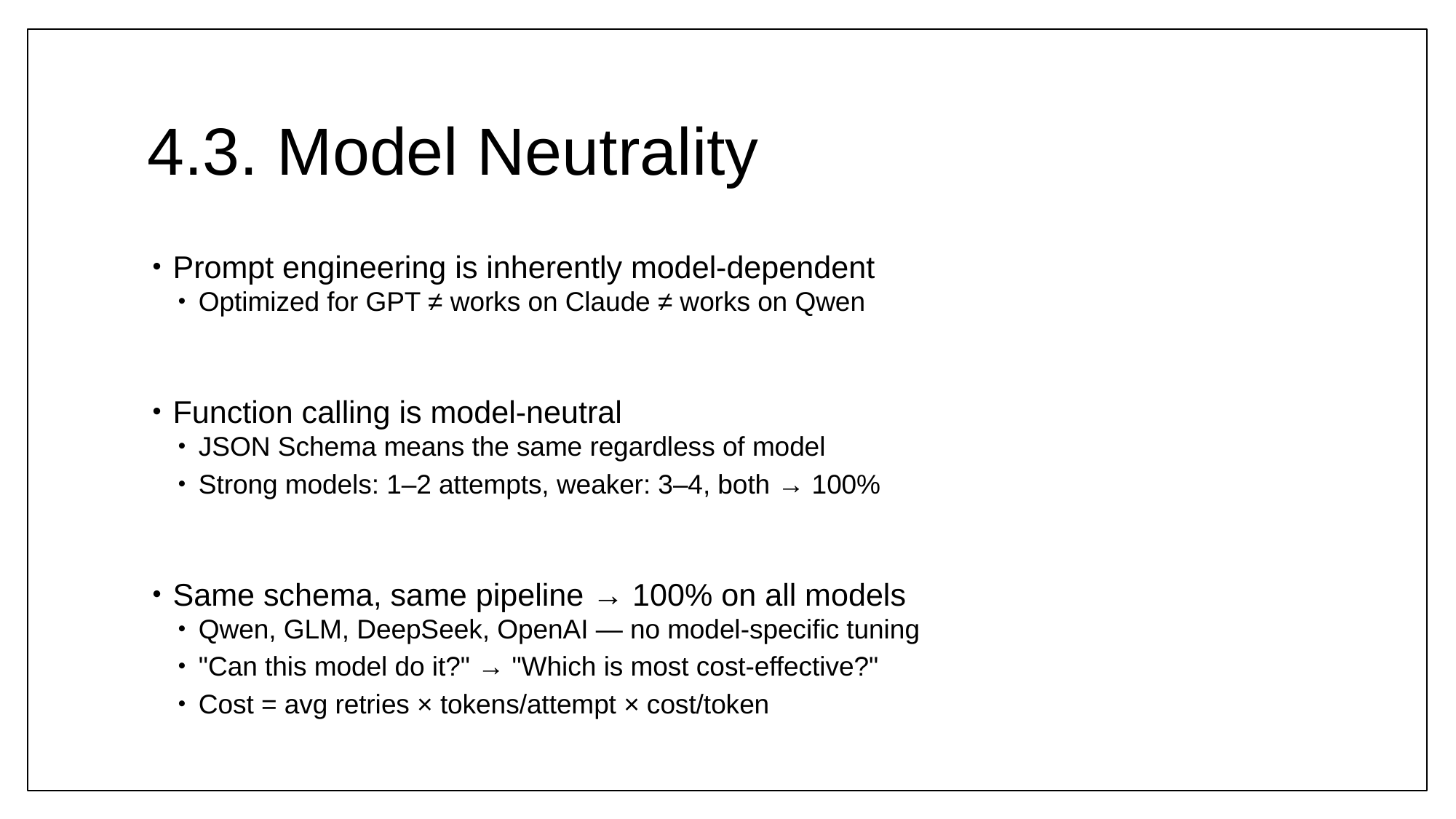

# 4.3. Model Neutrality
Prompt engineering is inherently model-dependent
Optimized for GPT ≠ works on Claude ≠ works on Qwen

Function calling is model-neutral
JSON Schema means the same regardless of model
Strong models: 1–2 attempts, weaker: 3–4, both → 100%

Same schema, same pipeline → 100% on all models
Qwen, GLM, DeepSeek, OpenAI — no model-specific tuning
"Can this model do it?" → "Which is most cost-effective?"
Cost = avg retries × tokens/attempt × cost/token